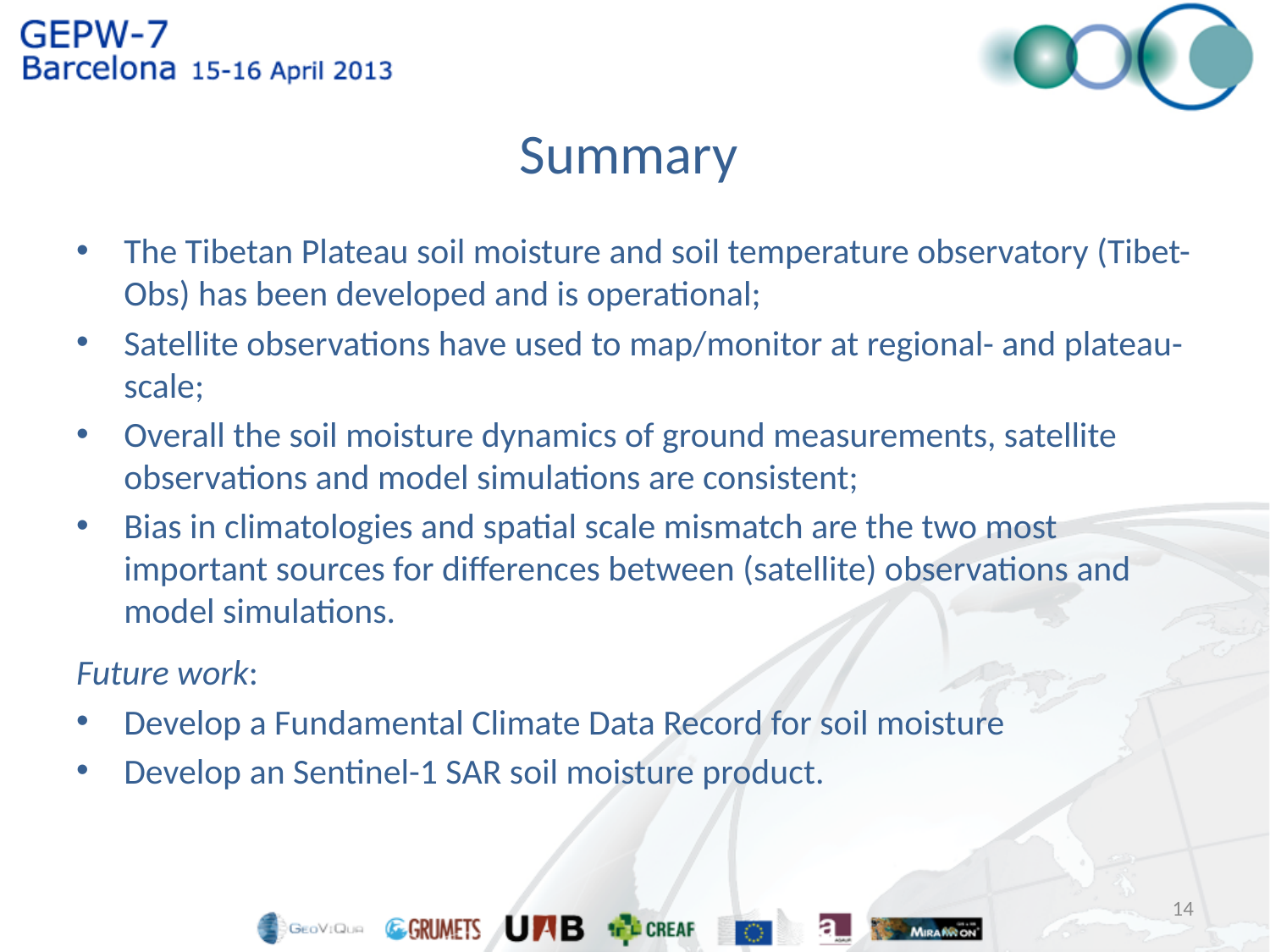

# Summary
The Tibetan Plateau soil moisture and soil temperature observatory (Tibet-Obs) has been developed and is operational;
Satellite observations have used to map/monitor at regional- and plateau-scale;
Overall the soil moisture dynamics of ground measurements, satellite observations and model simulations are consistent;
Bias in climatologies and spatial scale mismatch are the two most important sources for differences between (satellite) observations and model simulations.

Future work:
Develop a Fundamental Climate Data Record for soil moisture
Develop an Sentinel-1 SAR soil moisture product.

14